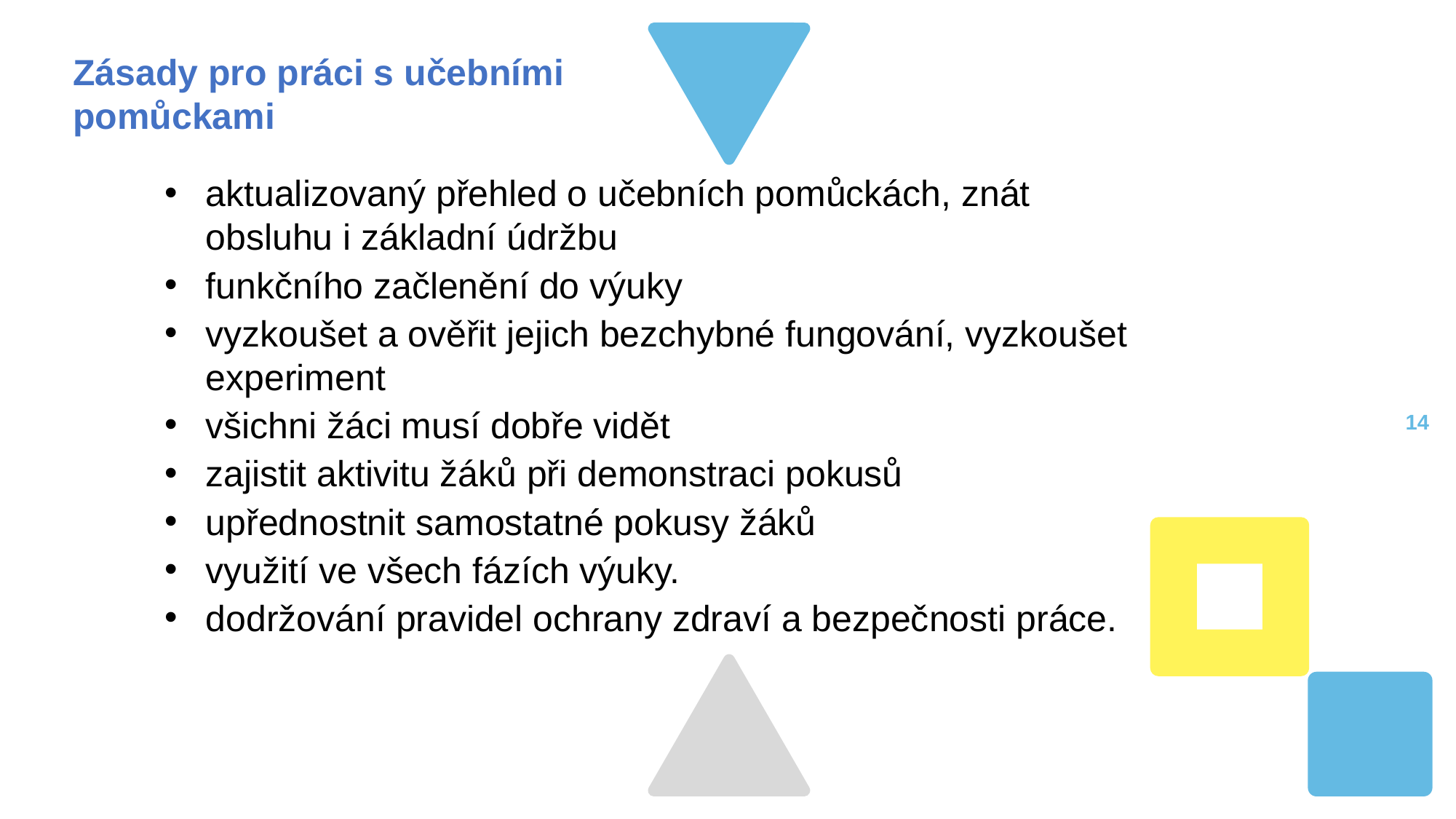

Zásady pro práci s učebními pomůckami
aktualizovaný přehled o učebních pomůckách, znát obsluhu i základní údržbu
funkčního začlenění do výuky
vyzkoušet a ověřit jejich bezchybné fungování, vyzkoušet experiment
všichni žáci musí dobře vidět
zajistit aktivitu žáků při demonstraci pokusů
upřednostnit samostatné pokusy žáků
využití ve všech fázích výuky.
dodržování pravidel ochrany zdraví a bezpečnosti práce.
14